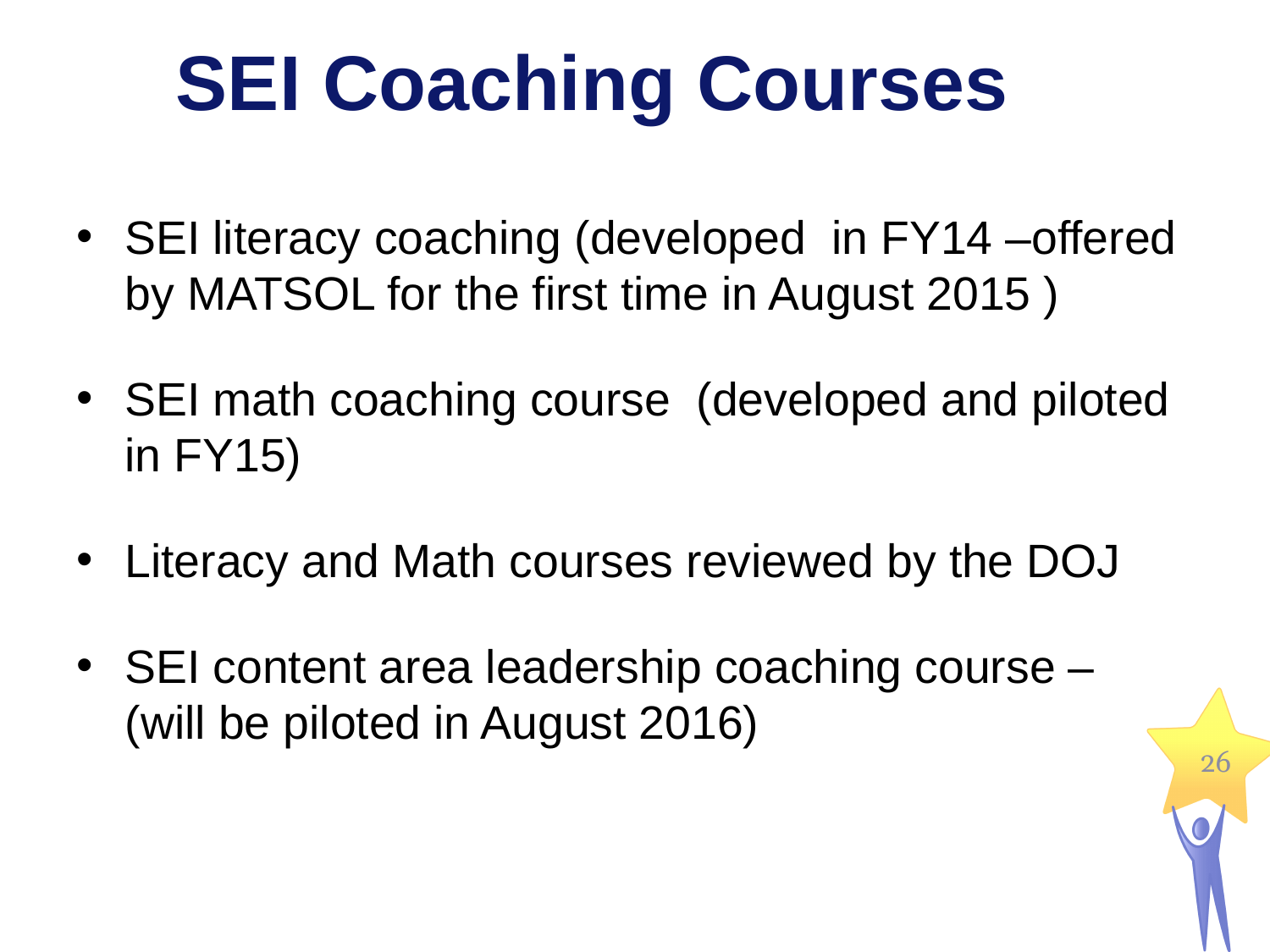

# SEI Coaching Courses
SEI literacy coaching (developed  in FY14 –offered by MATSOL for the first time in August 2015 )
SEI math coaching course  (developed and piloted in FY15)
Literacy and Math courses reviewed by the DOJ
SEI content area leadership coaching course –        (will be piloted in August 2016)

26